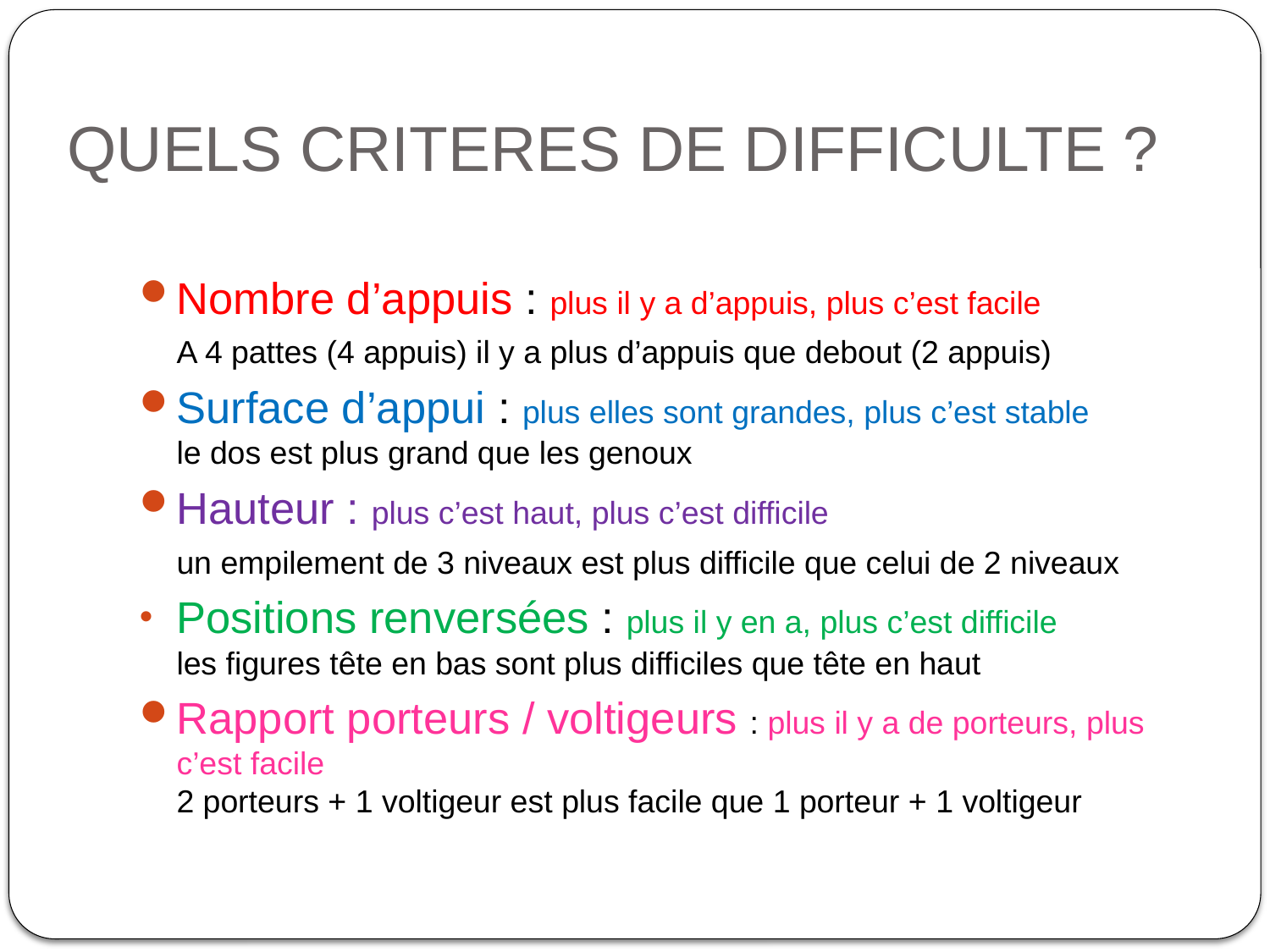

# QUELS CRITERES DE DIFFICULTE ?

Nombre d’appuis : plus il y a d’appuis, plus c’est facile
	A 4 pattes (4 appuis) il y a plus d’appuis que debout (2 appuis)
Surface d’appui : plus elles sont grandes, plus c’est stable
le dos est plus grand que les genoux
Hauteur : plus c’est haut, plus c’est difficile
	un empilement de 3 niveaux est plus difficile que celui de 2 niveaux
Positions renversées : plus il y en a, plus c’est difficile
les figures tête en bas sont plus difficiles que tête en haut
Rapport porteurs / voltigeurs : plus il y a de porteurs, plus c’est facile
2 porteurs + 1 voltigeur est plus facile que 1 porteur + 1 voltigeur